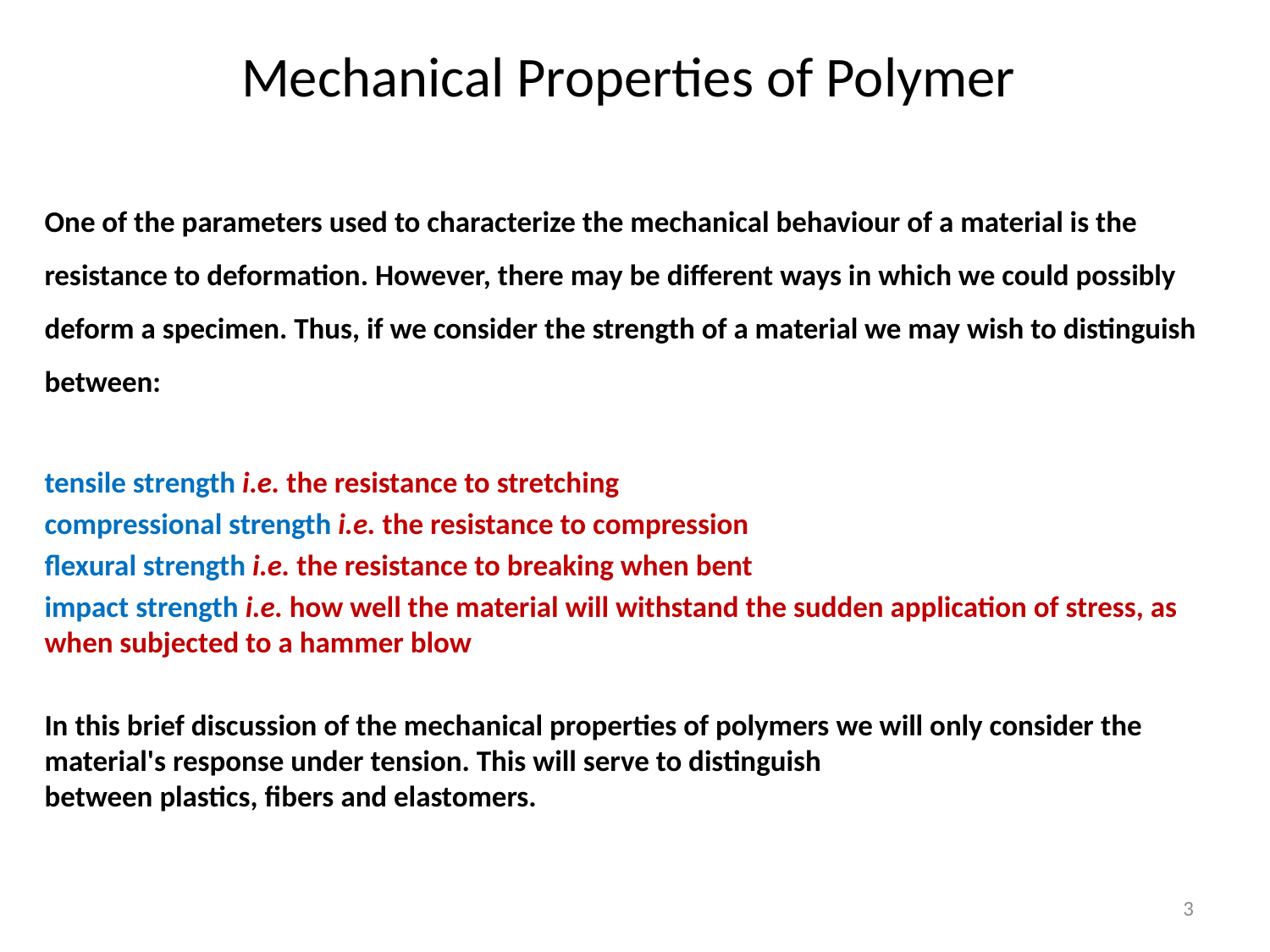

# Mechanical Properties of Polymer
One of the parameters used to characterize the mechanical behaviour of a material is the resistance to deformation. However, there may be different ways in which we could possibly deform a specimen. Thus, if we consider the strength of a material we may wish to distinguish between:

tensile strength i.e. the resistance to stretching
compressional strength i.e. the resistance to compression
flexural strength i.e. the resistance to breaking when bent
impact strength i.e. how well the material will withstand the sudden application of stress, as when subjected to a hammer blow

In this brief discussion of the mechanical properties of polymers we will only consider the material's response under tension. This will serve to distinguish between plastics, fibers and elastomers.

3